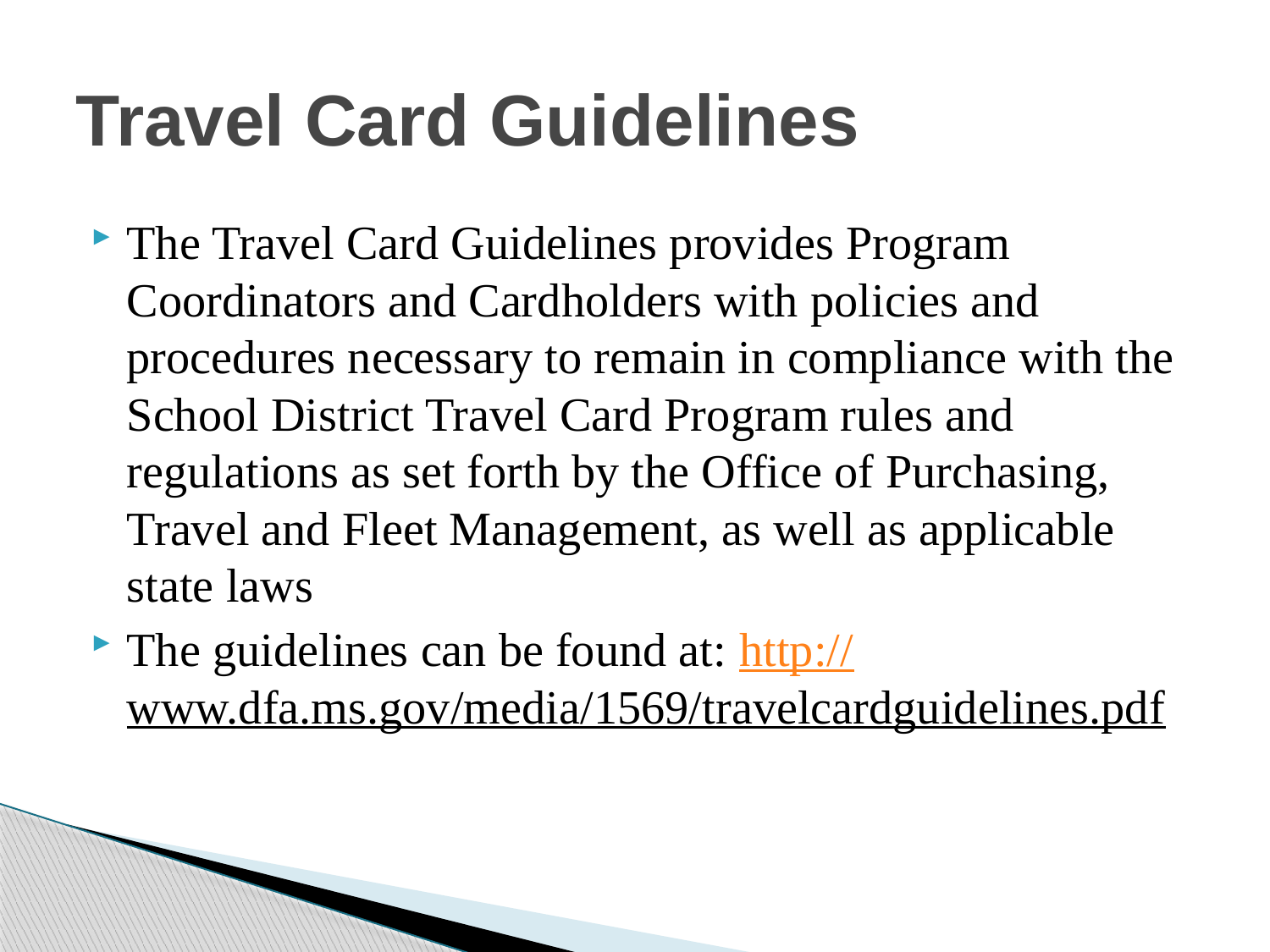

# Travel Card Guidelines
The Travel Card Guidelines provides Program Coordinators and Cardholders with policies and procedures necessary to remain in compliance with the School District Travel Card Program rules and regulations as set forth by the Office of Purchasing, Travel and Fleet Management, as well as applicable state laws
The guidelines can be found at: http://www.dfa.ms.gov/media/1569/travelcardguidelines.pdf